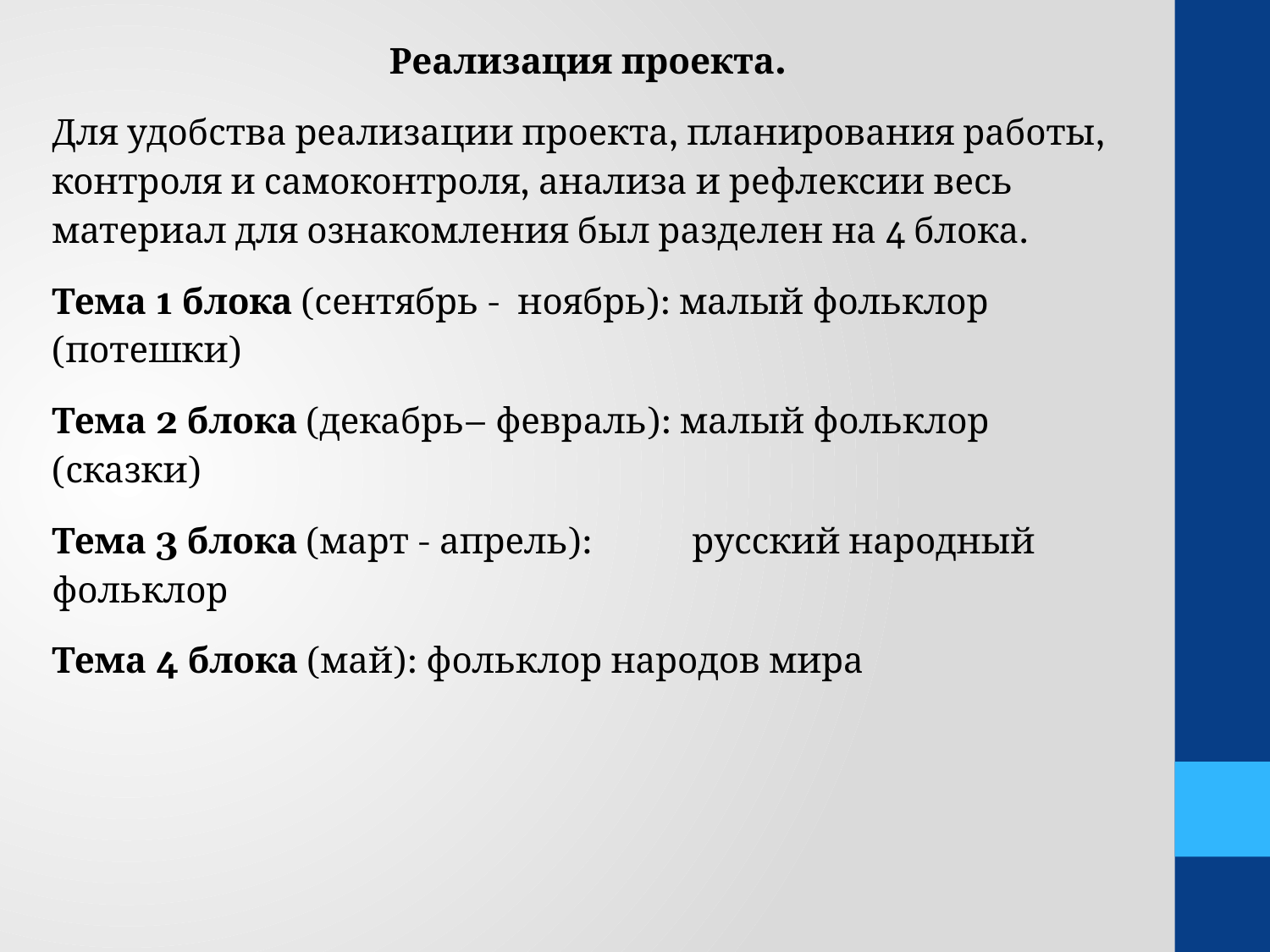

Реализация проекта.
Для удобства реализации проекта, планирования работы, контроля и самоконтроля, анализа и рефлексии весь материал для ознакомления был разделен на 4 блока.
Тема 1 блока (сентябрь -  ноябрь): малый фольклор (потешки)
Тема 2 блока (декабрь– февраль): малый фольклор (сказки)
Тема 3 блока (март - апрель):	русский народный фольклор
Тема 4 блока (май): фольклор народов мира